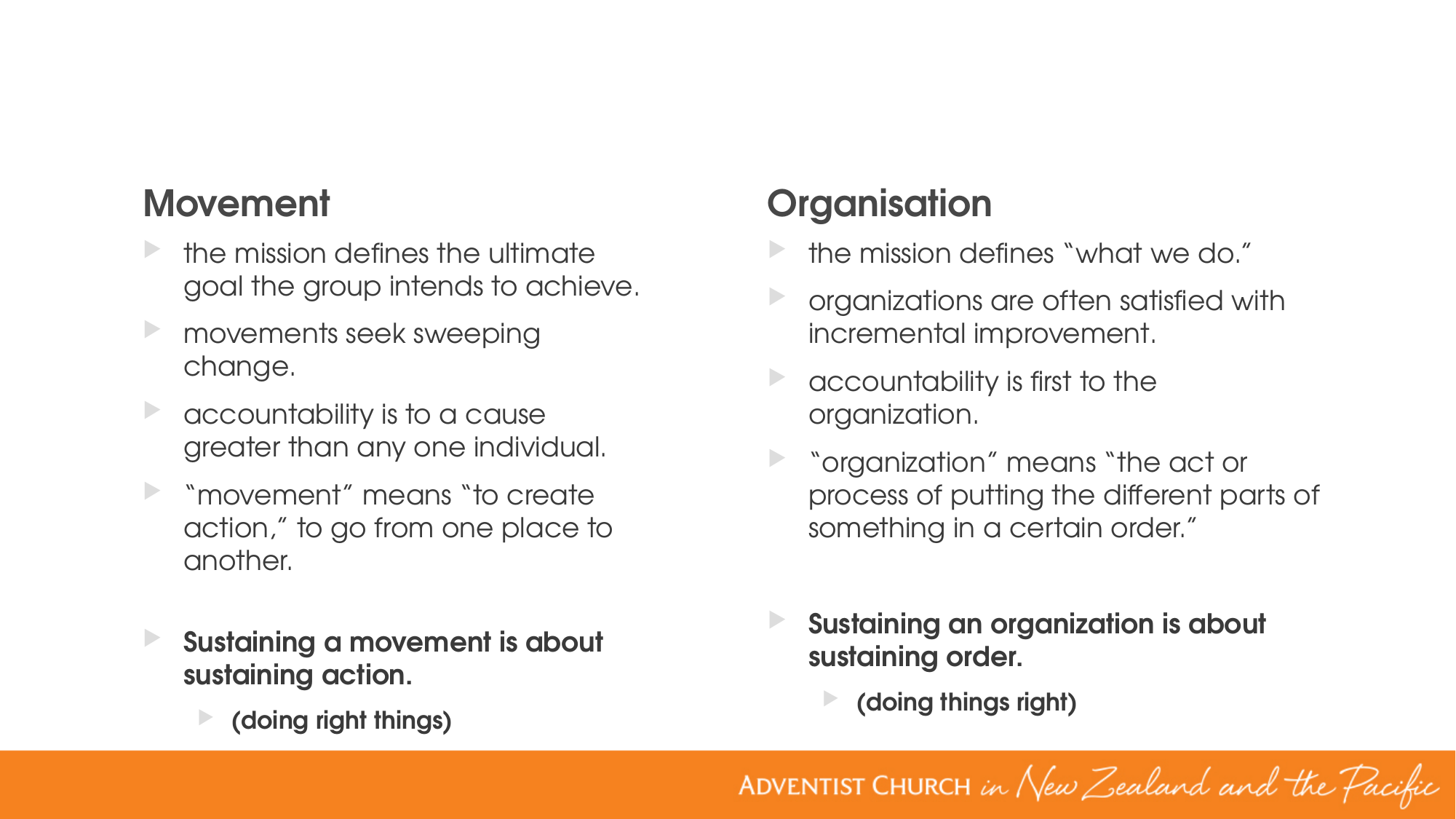

Movement
Organisation
the mission defines the ultimate goal the group intends to achieve.
movements seek sweeping change.
accountability is to a cause greater than any one individual.
“movement” means “to create action,” to go from one place to another.

Sustaining a movement is about sustaining action.
(doing right things)

the mission defines “what we do.”
organizations are often satisfied with incremental improvement.
accountability is first to the organization.
“organization” means “the act or process of putting the different parts of something in a certain order.”

Sustaining an organization is about sustaining order.
(doing things right)